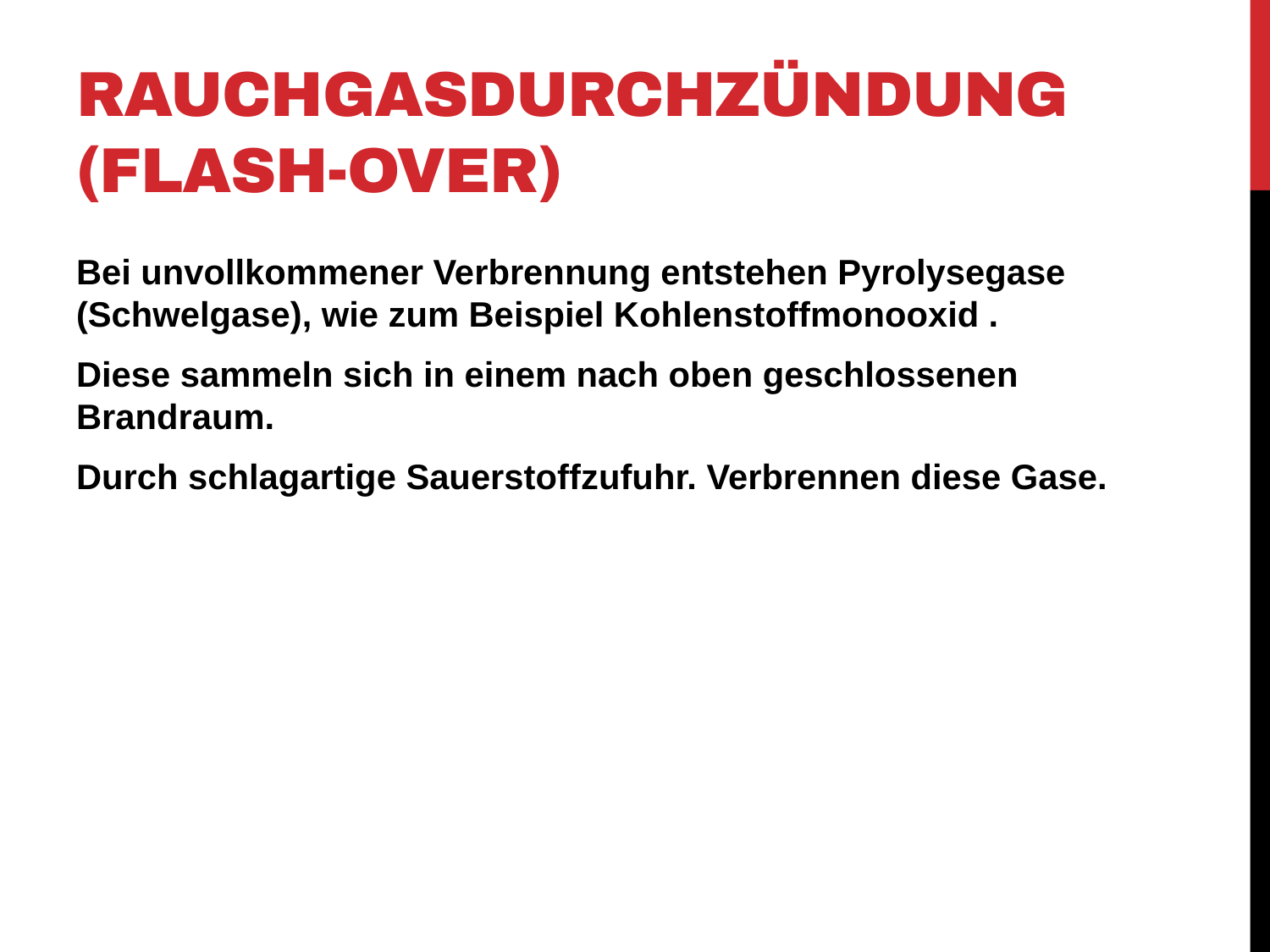

# RauchGasDurchzündung (Flash-Over)
Bei unvollkommener Verbrennung entstehen Pyrolysegase (Schwelgase), wie zum Beispiel Kohlenstoffmonooxid .
Diese sammeln sich in einem nach oben geschlossenen Brandraum.
Durch schlagartige Sauerstoffzufuhr. Verbrennen diese Gase.